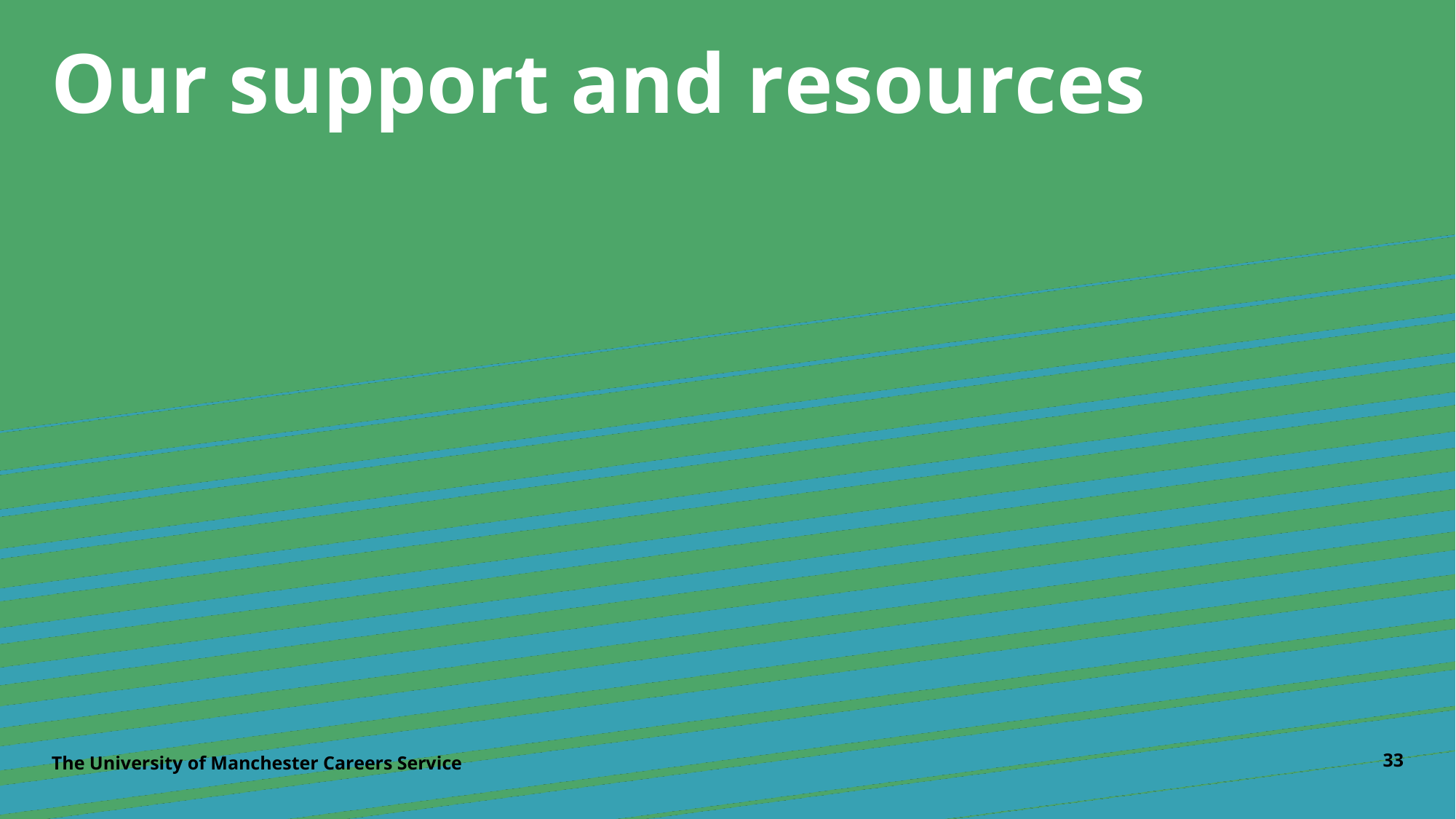

# Our support and resources

The University of Manchester Careers Service
33